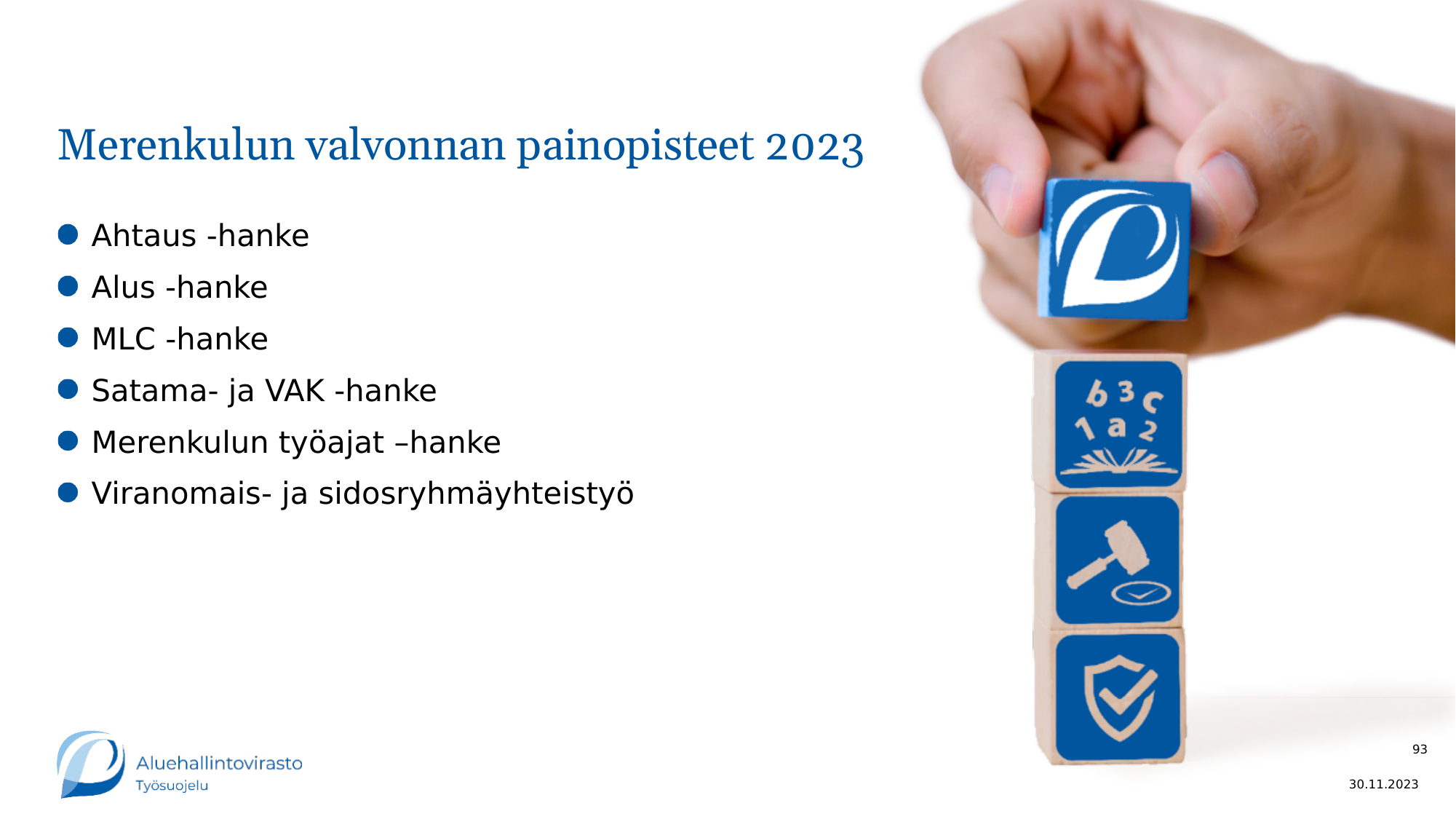

# Merenkulun valvonnan painopisteet 2023
Ahtaus -hanke
Alus -hanke
MLC -hanke
Satama- ja VAK -hanke
Merenkulun työajat –hanke
Viranomais- ja sidosryhmäyhteistyö

93
30.11.2023